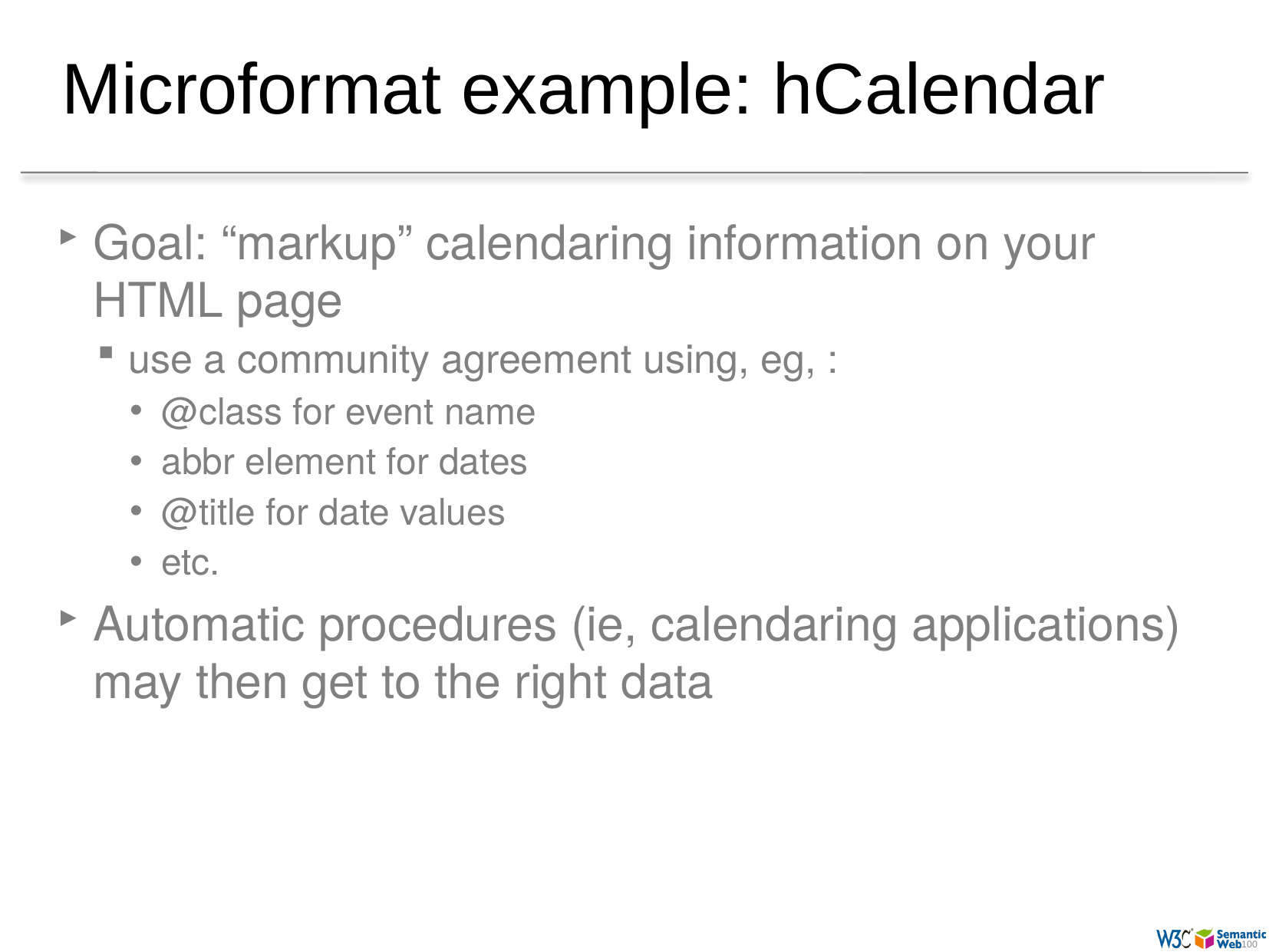

# Microformat example: hCalendar
Goal: “markup” calendaring information on your HTML page
use a community agreement using, eg, :
@class for event name
abbr element for dates
@title for date values
etc.
Automatic procedures (ie, calendaring applications) may then get to the right data